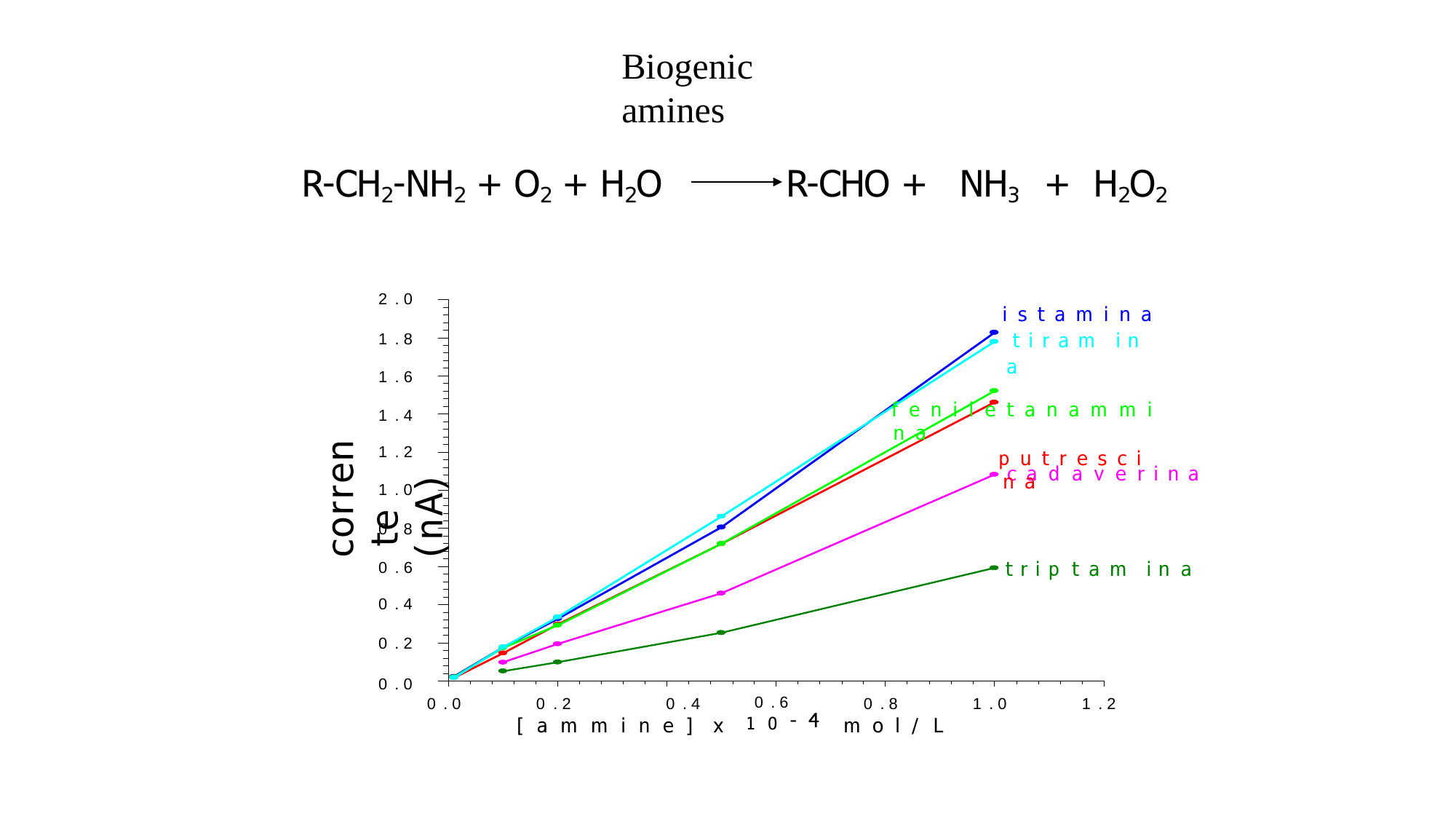

# Biogenic amines
R-CH2-NH2 + O2 + H2O
R-CHO +	NH3	+	H2O2

2 . 0
i s t a m i n a  t i r a m	i n a
f e n i l e t a n a m m i n a
p u t r e s c i n a

1 . 8
1 . 6
1 . 4
corren  te (nA)
1 . 2
c a d a v e r i n a
1 . 0

0 . 8
t r i p t a m	i n a
0 . 6
0 . 4

0 . 2

0 . 0
0 . 0
1 . 0
1 . 2
0 . 2	0 . 4
[  a  m  m  i  n  e  ]	x
0 . 6
1 0 - 4
0 . 8
m o l / L